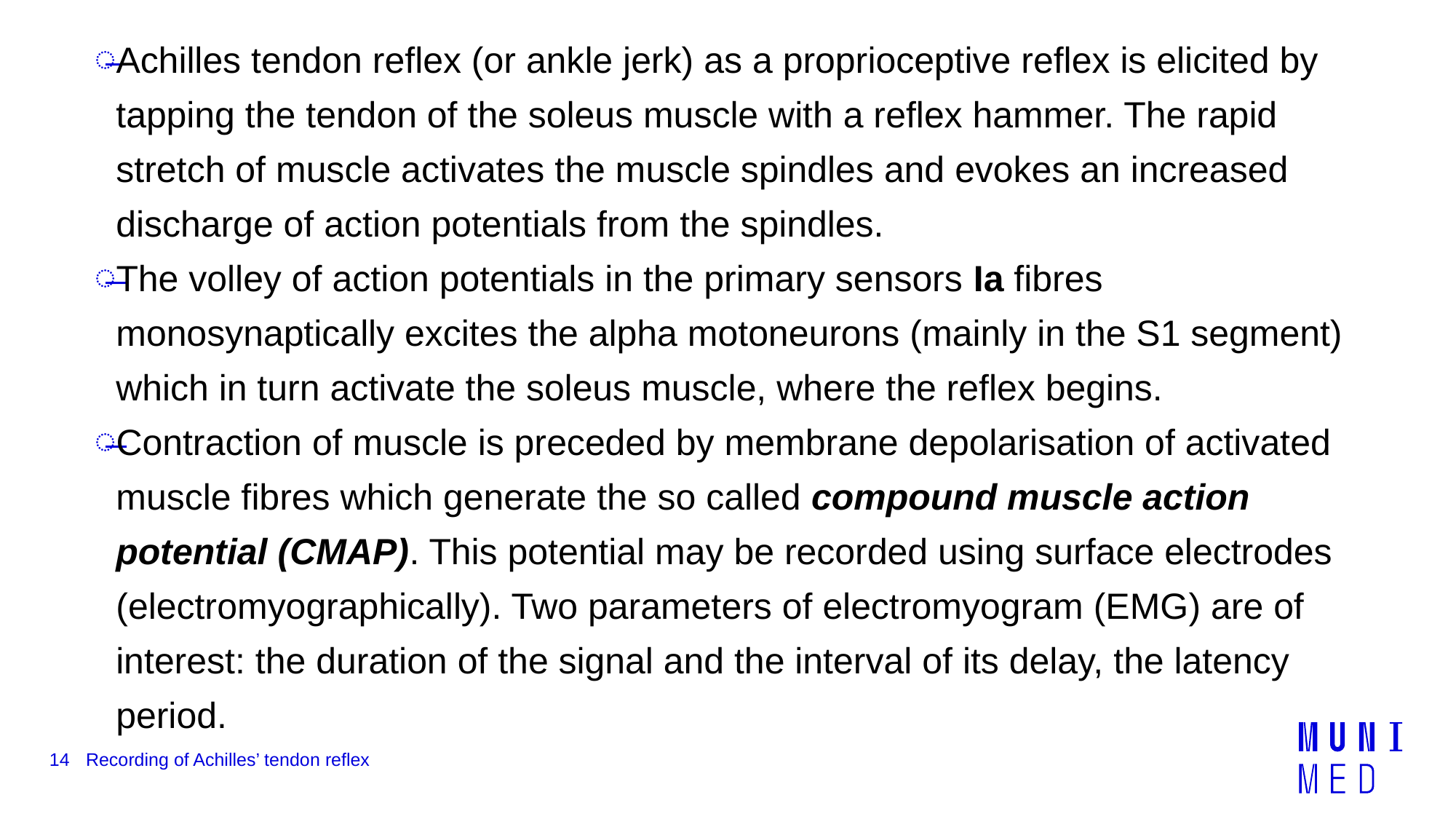

Achilles tendon reflex (or ankle jerk) as a proprioceptive reflex is elicited by tapping the tendon of the soleus muscle with a reflex hammer. The rapid stretch of muscle activates the muscle spindles and evokes an increased discharge of action potentials from the spindles.
The volley of action potentials in the primary sensors Ia fibres monosynaptically excites the alpha motoneurons (mainly in the S1 segment) which in turn activate the soleus muscle, where the reflex begins.
Contraction of muscle is preceded by membrane depolarisation of activated muscle fibres which generate the so called compound muscle action potential (CMAP). This potential may be recorded using surface electrodes (electromyographically). Two parameters of electromyogram (EMG) are of interest: the duration of the signal and the interval of its delay, the latency period.
14
Recording of Achilles’ tendon reflex